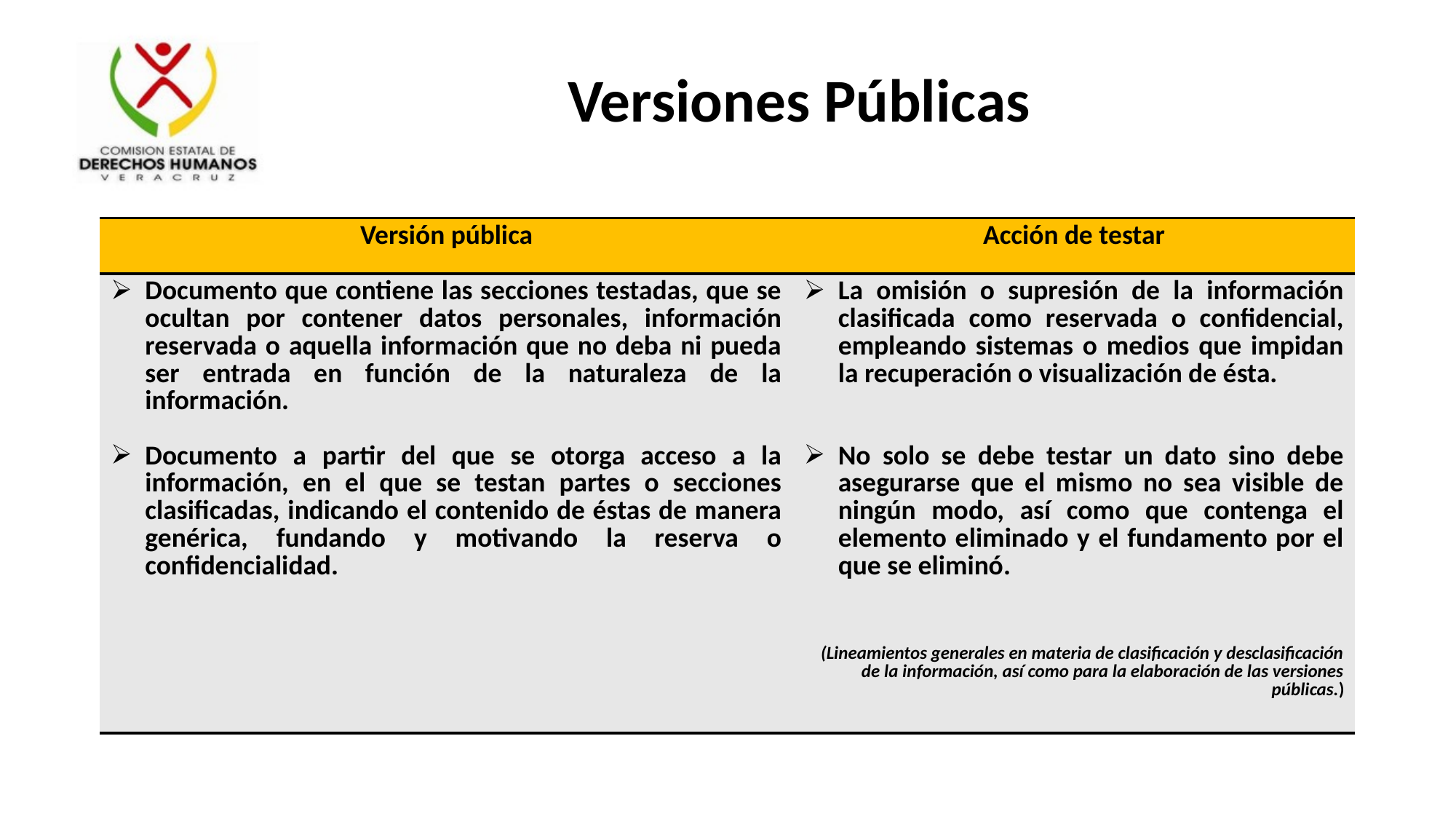

Versiones Públicas
| Versión pública | Acción de testar |
| --- | --- |
| Documento que contiene las secciones testadas, que se ocultan por contener datos personales, información reservada o aquella información que no deba ni pueda ser entrada en función de la naturaleza de la información. Documento a partir del que se otorga acceso a la información, en el que se testan partes o secciones clasificadas, indicando el contenido de éstas de manera genérica, fundando y motivando la reserva o confidencialidad. | La omisión o supresión de la información clasificada como reservada o confidencial, empleando sistemas o medios que impidan la recuperación o visualización de ésta. No solo se debe testar un dato sino debe asegurarse que el mismo no sea visible de ningún modo, así como que contenga el elemento eliminado y el fundamento por el que se eliminó. (Lineamientos generales en materia de clasificación y desclasificación de la información, así como para la elaboración de las versiones públicas.) |